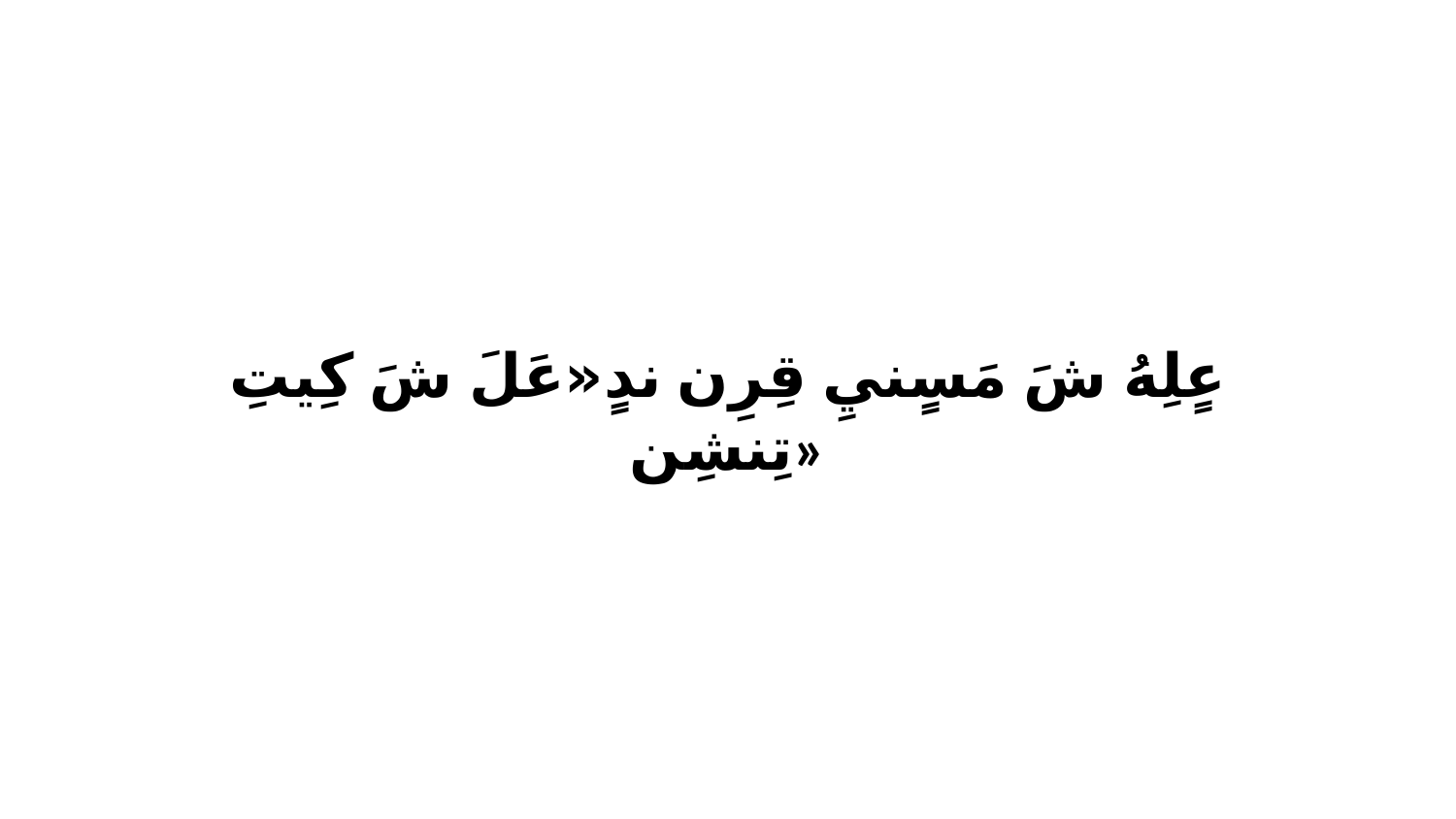

عٍلِهُ شَ مَسٍنيِ قِرِن ندٍ«عَلَ شَ كِيتِ تِنشِن»